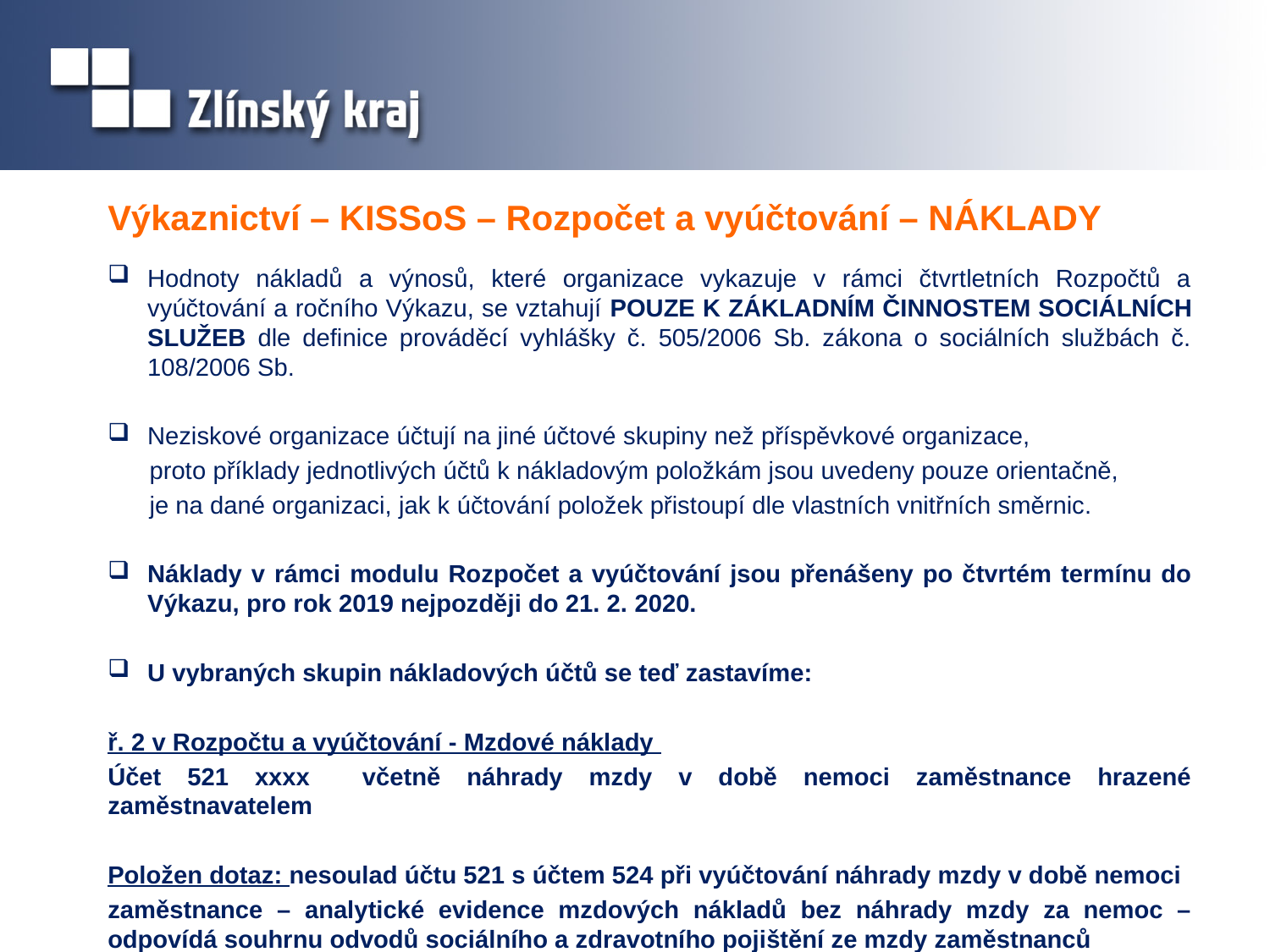

# Výkaznictví – KISSoS – Rozpočet a vyúčtování – NÁKLADY
Hodnoty nákladů a výnosů, které organizace vykazuje v rámci čtvrtletních Rozpočtů a vyúčtování a ročního Výkazu, se vztahují POUZE K ZÁKLADNÍM ČINNOSTEM SOCIÁLNÍCH SLUŽEB dle definice prováděcí vyhlášky č. 505/2006 Sb. zákona o sociálních službách č. 108/2006 Sb.

Neziskové organizace účtují na jiné účtové skupiny než příspěvkové organizace,
      proto příklady jednotlivých účtů k nákladovým položkám jsou uvedeny pouze orientačně,
      je na dané organizaci, jak k účtování položek přistoupí dle vlastních vnitřních směrnic.

Náklady v rámci modulu Rozpočet a vyúčtování jsou přenášeny po čtvrtém termínu do Výkazu, pro rok 2019 nejpozději do 21. 2. 2020.

U vybraných skupin nákladových účtů se teď zastavíme:

ř. 2 v Rozpočtu a vyúčtování - Mzdové náklady
Účet 521 xxxx  včetně náhrady mzdy v době nemoci zaměstnance hrazené zaměstnavatelem

Položen dotaz: nesoulad účtu 521 s účtem 524 při vyúčtování náhrady mzdy v době nemoci
zaměstnance – analytické evidence mzdových nákladů bez náhrady mzdy za nemoc – odpovídá souhrnu odvodů sociálního a zdravotního pojištění ze mzdy zaměstnanců